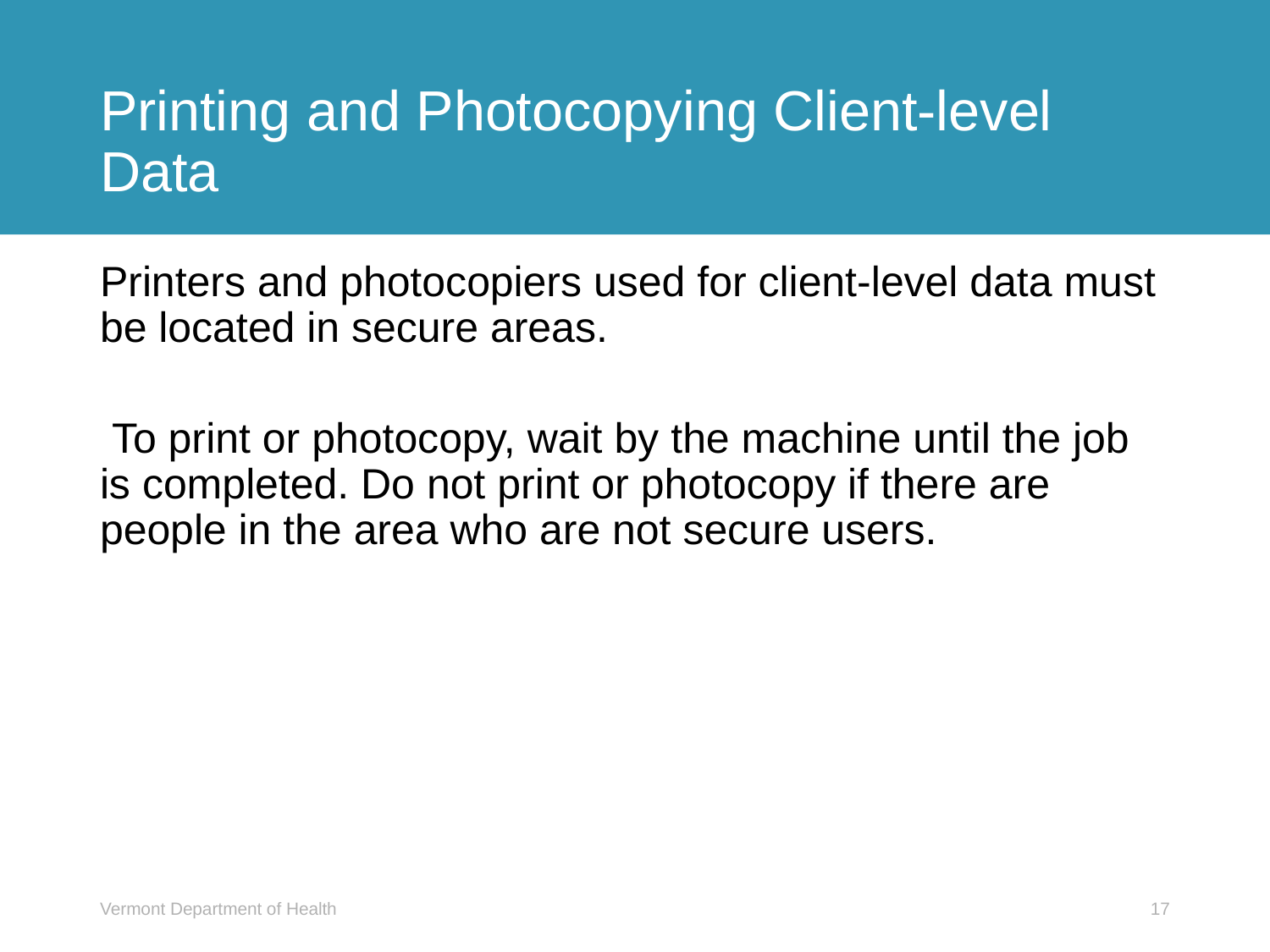

# Printing and Photocopying Client-level Data
Printers and photocopiers used for client-level data must be located in secure areas.

 To print or photocopy, wait by the machine until the job is completed. Do not print or photocopy if there are people in the area who are not secure users.
Vermont Department of Health
17